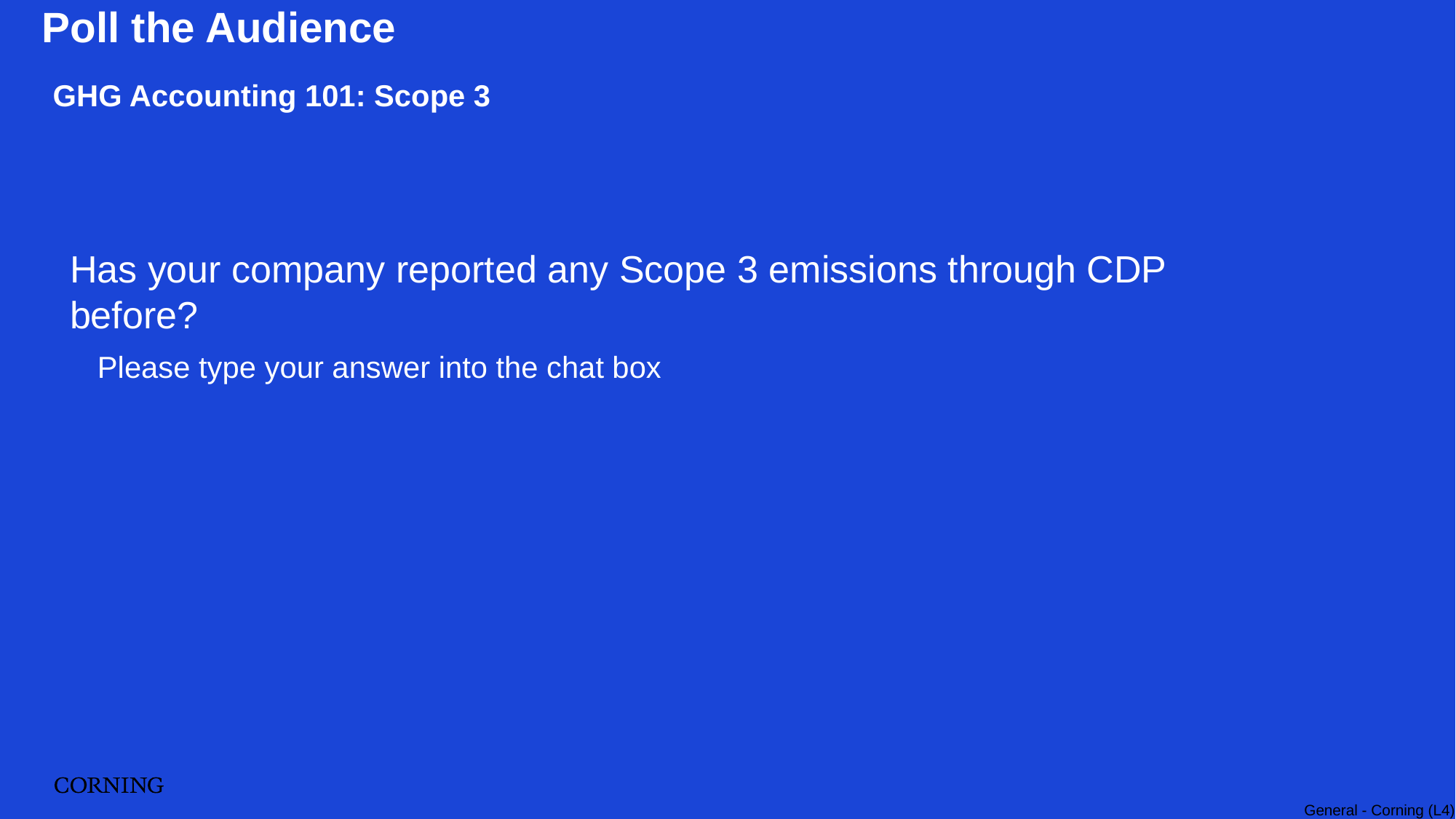

Poll the Audience
GHG Accounting 101: Scope 3
Has your company reported any Scope 3 emissions through CDP before?
Please type your answer into the chat box